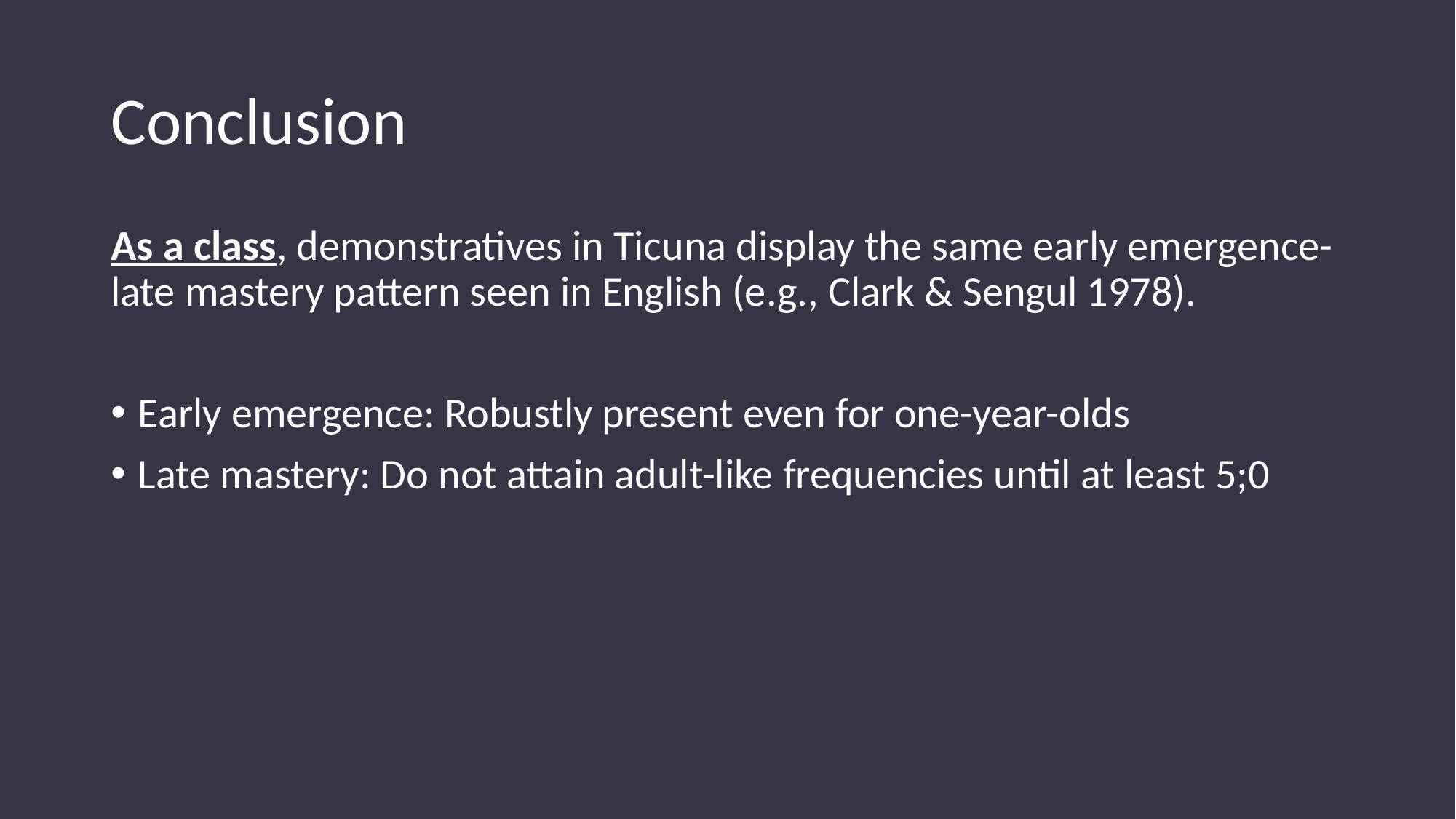

# Conclusion
As a class, demonstratives in Ticuna display the same early emergence-late mastery pattern seen in English (e.g., Clark & Sengul 1978).

Early emergence: Robustly present even for one-year-olds
Late mastery: Do not attain adult-like frequencies until at least 5;0